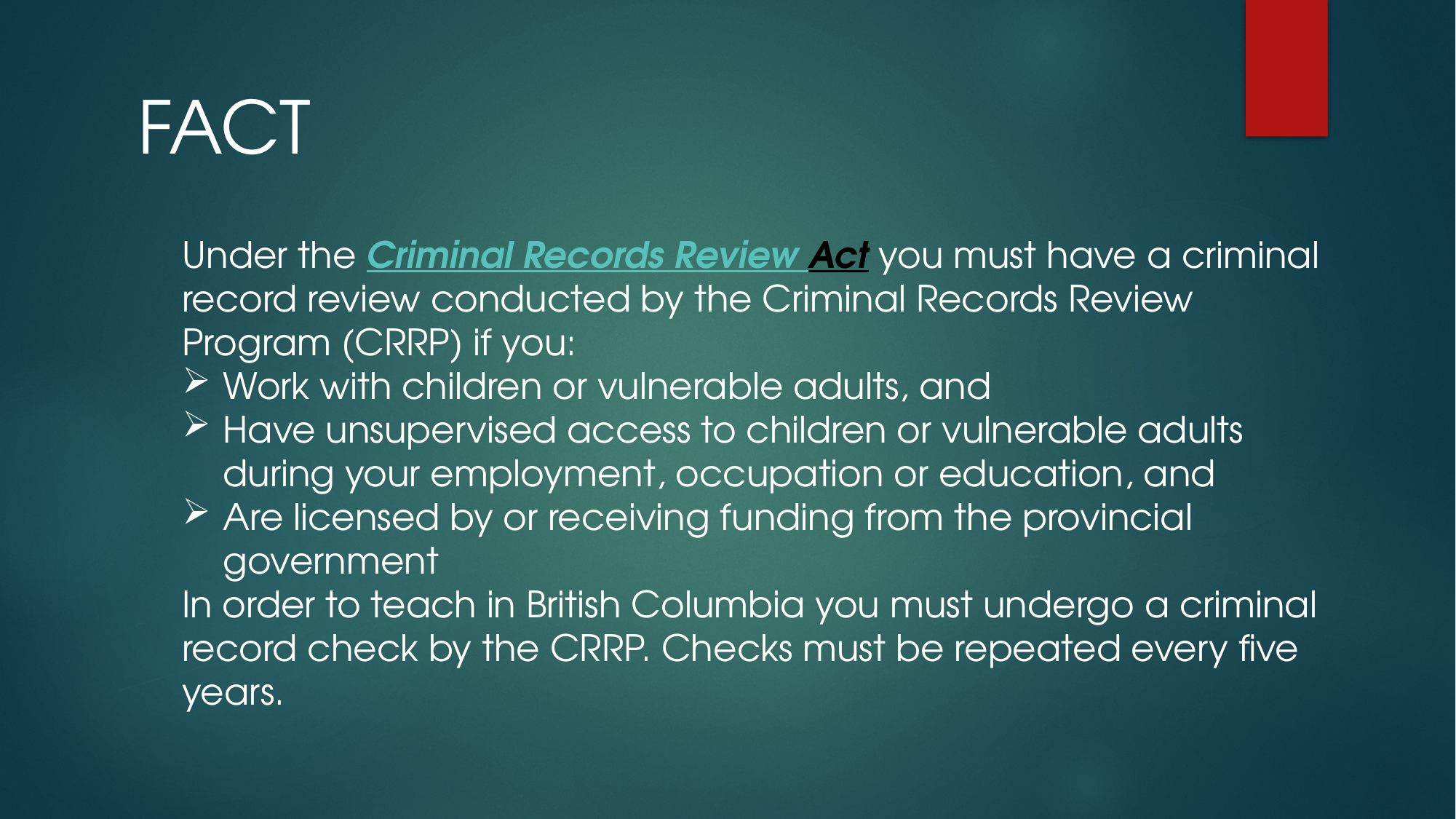

FACT
Under the Criminal Records Review Act you must have a criminal record review conducted by the Criminal Records Review Program (CRRP) if you:
Work with children or vulnerable adults, and
Have unsupervised access to children or vulnerable adults during your employment, occupation or education, and
Are licensed by or receiving funding from the provincial government
In order to teach in British Columbia you must undergo a criminal record check by the CRRP. Checks must be repeated every five years.